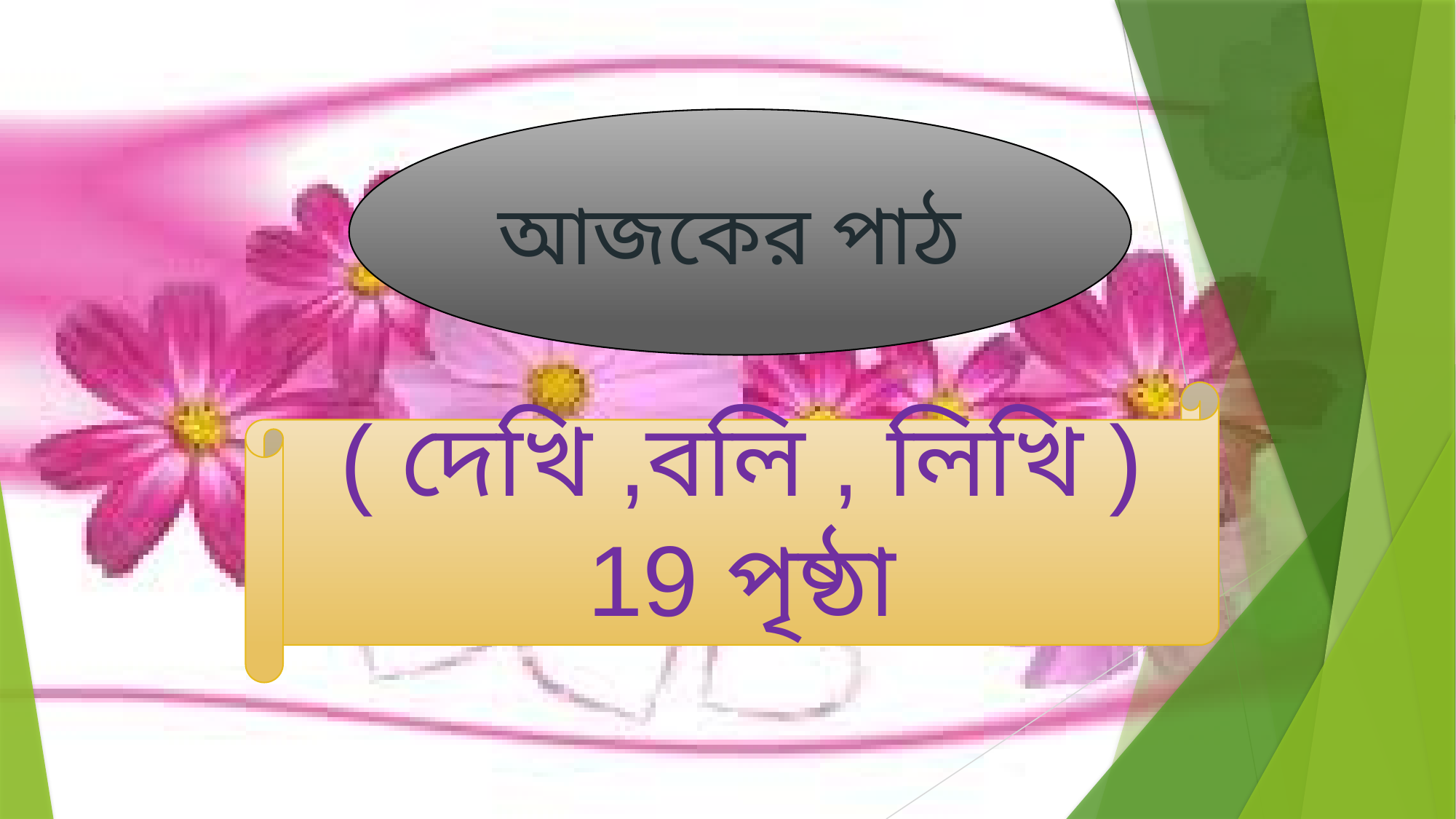

আজকের পাঠ
( দেখি ,বলি , লিখি )
19 পৃষ্ঠা